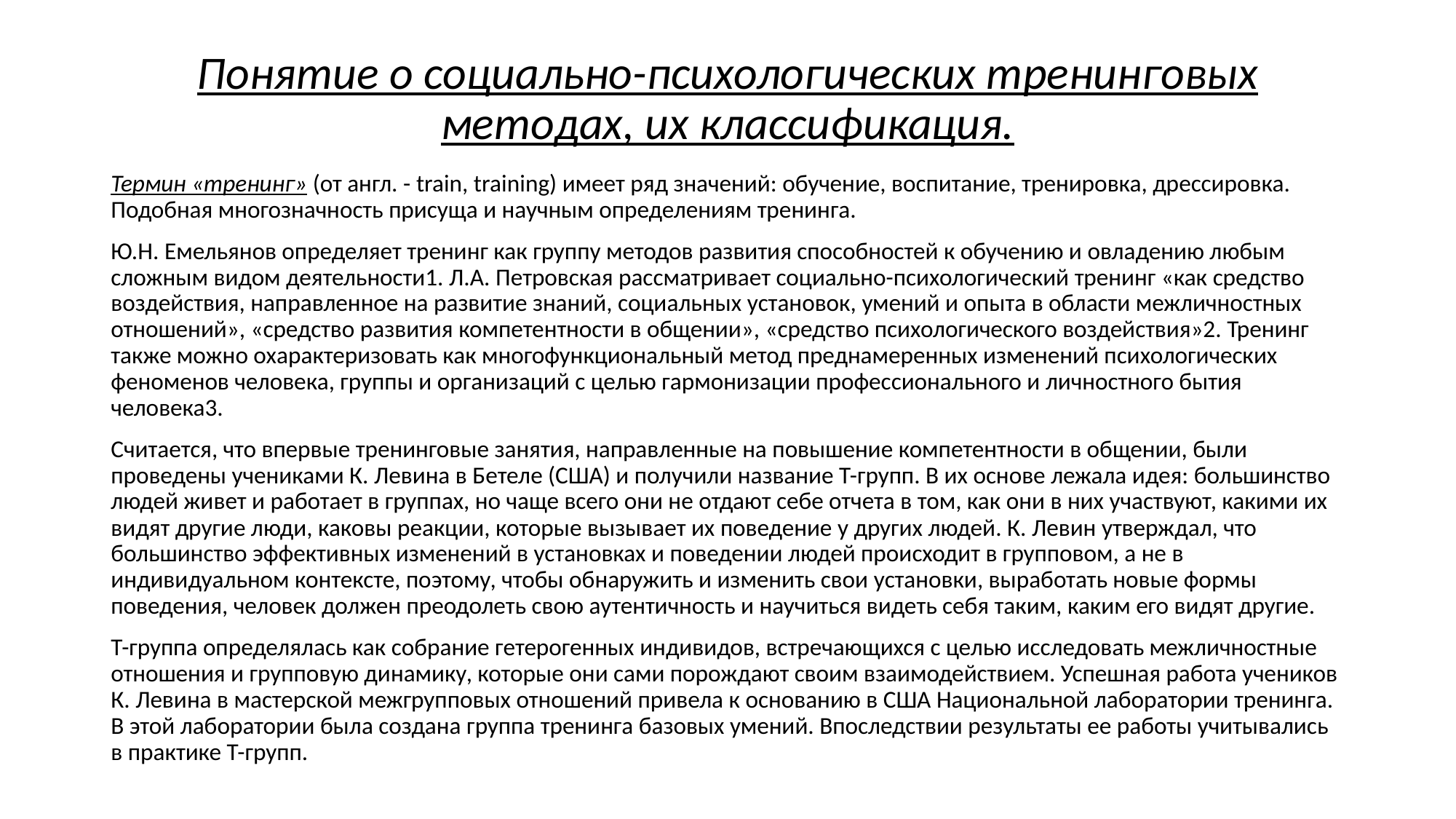

# Понятие о социально-психологических тренинговых методах, их классификация.
Термин «тренинг» (от англ. - train, training) имеет ряд значений: обучение, воспитание, тренировка, дрессировка. Подобная многозначность присуща и научным определениям тренинга.
Ю.Н. Емельянов определяет тренинг как группу методов развития способностей к обучению и овладению любым сложным видом деятельности1. Л.А. Петровская рассматривает социально-психологический тренинг «как средство воздействия, направленное на развитие знаний, социальных установок, умений и опыта в области межличностных отношений», «средство развития компетентности в общении», «средство психологического воздействия»2. Тренинг также можно охарактеризовать как многофункциональный метод преднамеренных изменений психологических феноменов человека, группы и организаций с целью гармонизации профессионального и личностного бытия человека3.
Считается, что впервые тренинговые занятия, направленные на повышение компетентности в общении, были проведены учениками К. Левина в Бетеле (США) и получили название Т-групп. В их основе лежала идея: большинство людей живет и работает в группах, но чаще всего они не отдают себе отчета в том, как они в них участвуют, какими их видят другие люди, каковы реакции, которые вызывает их поведение у других людей. К. Левин утверждал, что большинство эффективных изменений в установках и поведении людей происходит в групповом, а не в индивидуальном контексте, поэтому, чтобы обнаружить и изменить свои установки, выработать новые формы поведения, человек должен преодолеть свою аутентичность и научиться видеть себя таким, каким его видят другие.
Т-группа определялась как собрание гетерогенных индивидов, встречающихся с целью исследовать межличностные отношения и групповую динамику, которые они сами порождают своим взаимодействием. Успешная работа учеников К. Левина в мастерской межгрупповых отношений привела к основанию в США Национальной лаборатории тренинга. В этой лаборатории была создана группа тренинга базовых умений. Впоследствии результаты ее работы учитывались в практике Т-групп.